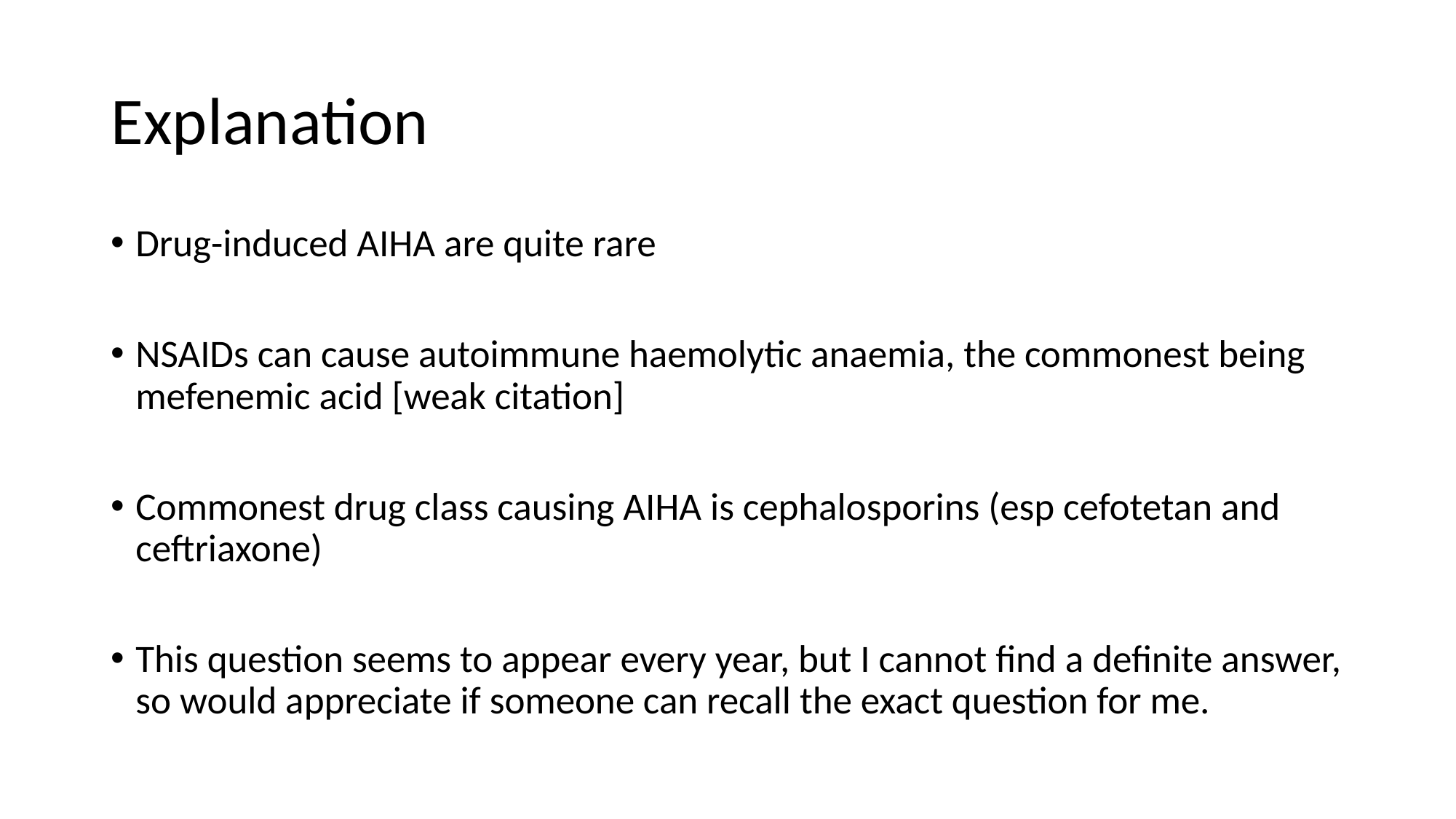

# Explanation
Drug-induced AIHA are quite rare

NSAIDs can cause autoimmune haemolytic anaemia, the commonest being mefenemic acid [weak citation]

Commonest drug class causing AIHA is cephalosporins (esp cefotetan and ceftriaxone)

This question seems to appear every year, but I cannot find a definite answer, so would appreciate if someone can recall the exact question for me.